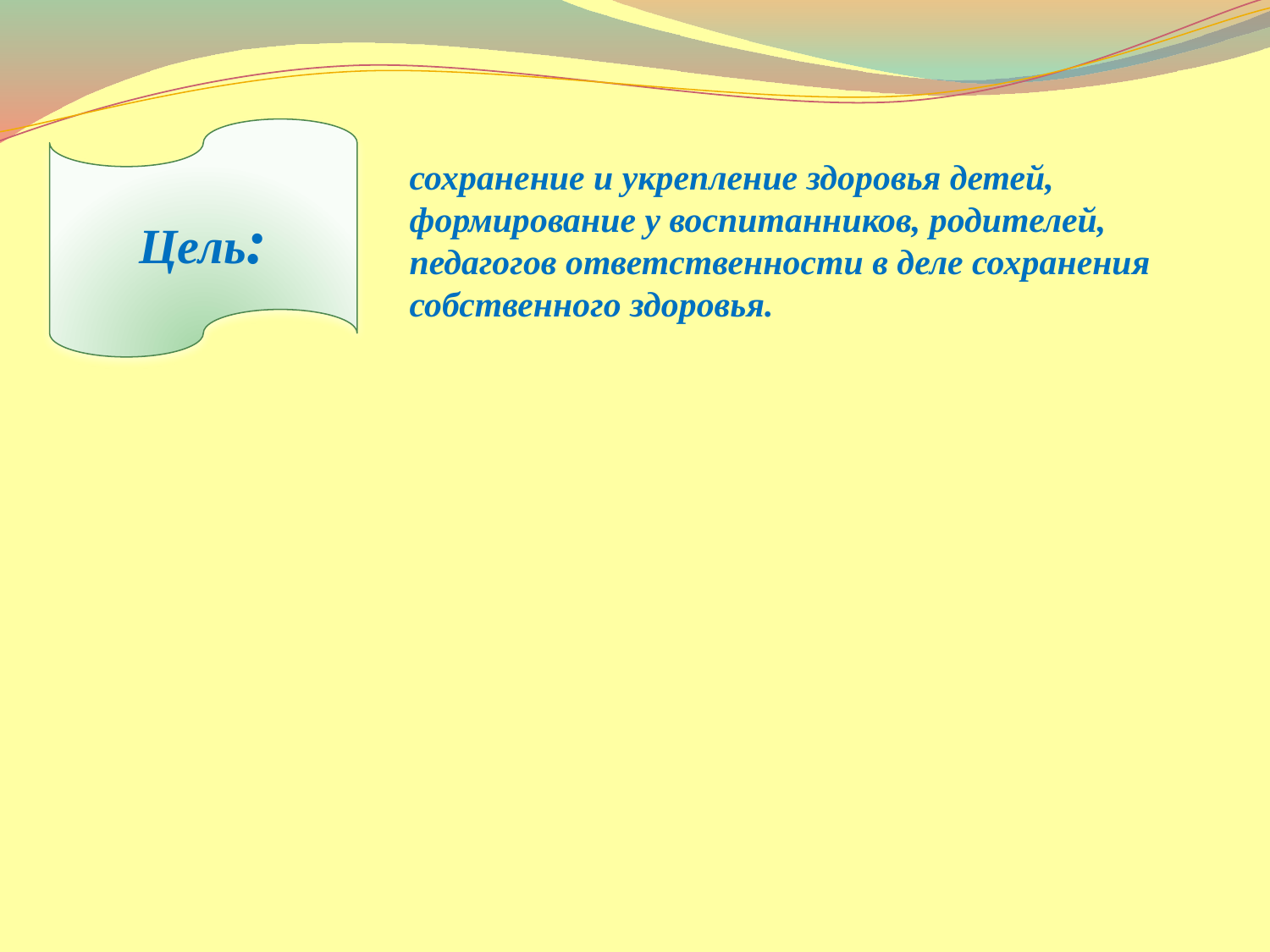

Цель:
сохранение и укрепление здоровья детей, формирование у воспитанников, родителей, педагогов ответственности в деле сохранения собственного здоровья.